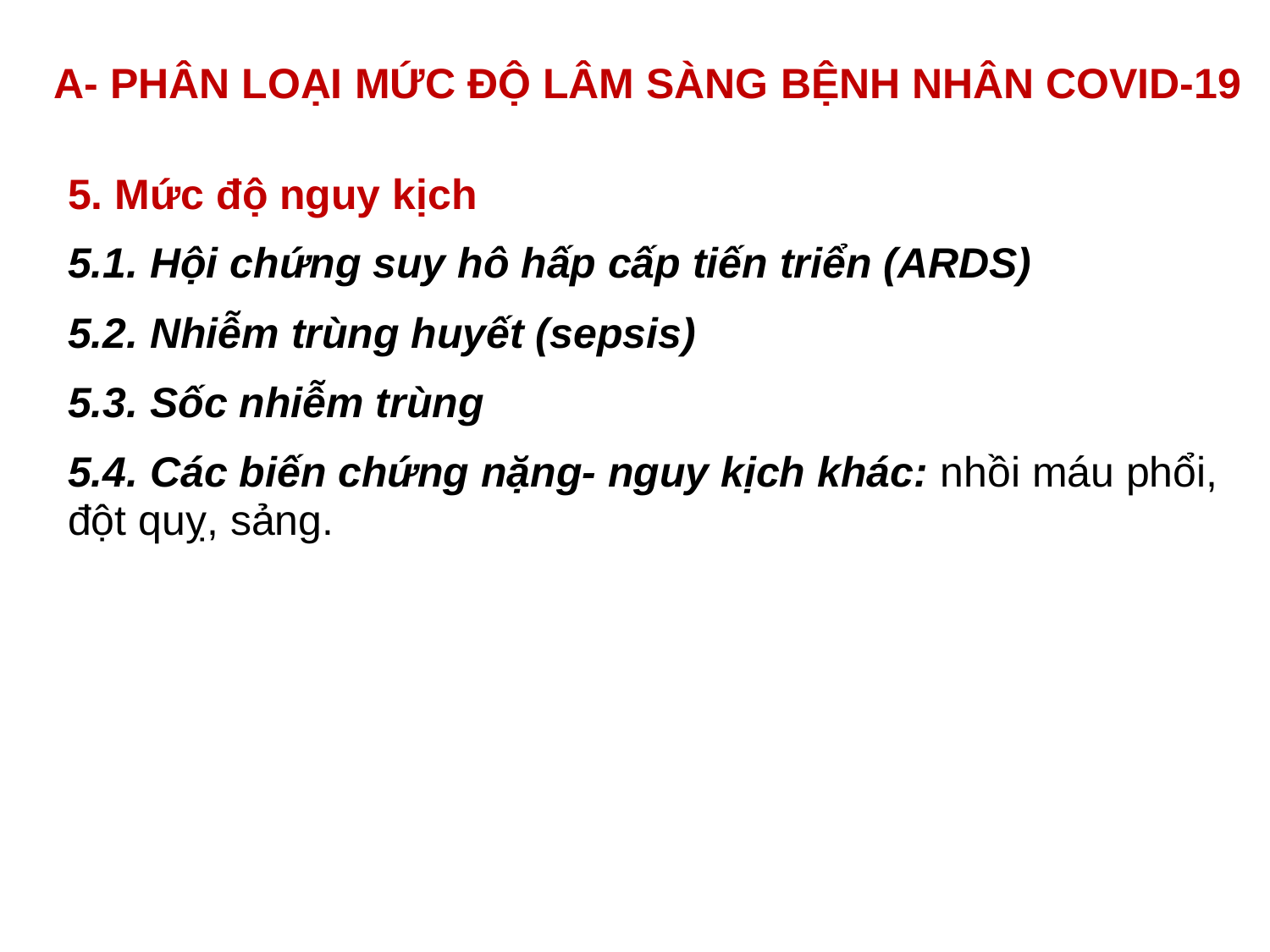

# A- PHÂN LOẠI MỨC ĐỘ LÂM SÀNG BỆNH NHÂN COVID-19
5. Mức độ nguy kịch
5.1. Hội chứng suy hô hấp cấp tiến triển (ARDS)
5.2. Nhiễm trùng huyết (sepsis)
5.3. Sốc nhiễm trùng
5.4. Các biến chứng nặng- nguy kịch khác: nhồi máu phổi, đột quỵ, sảng.